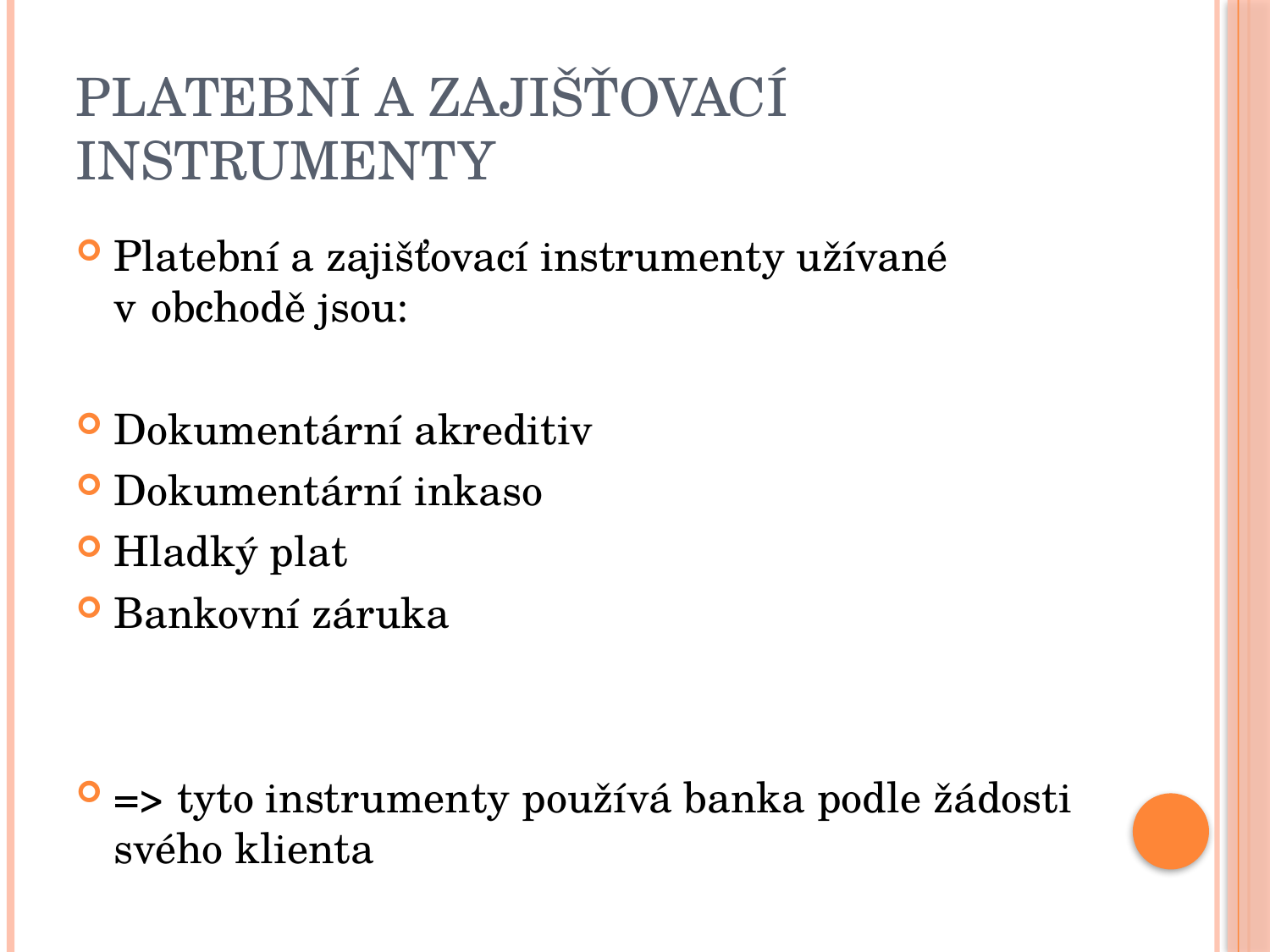

# Platební a zajišťovací instrumenty
Platební a zajišťovací instrumenty užívané v obchodě jsou:

Dokumentární akreditiv
Dokumentární inkaso
Hladký plat
Bankovní záruka

=> tyto instrumenty používá banka podle žádosti svého klienta